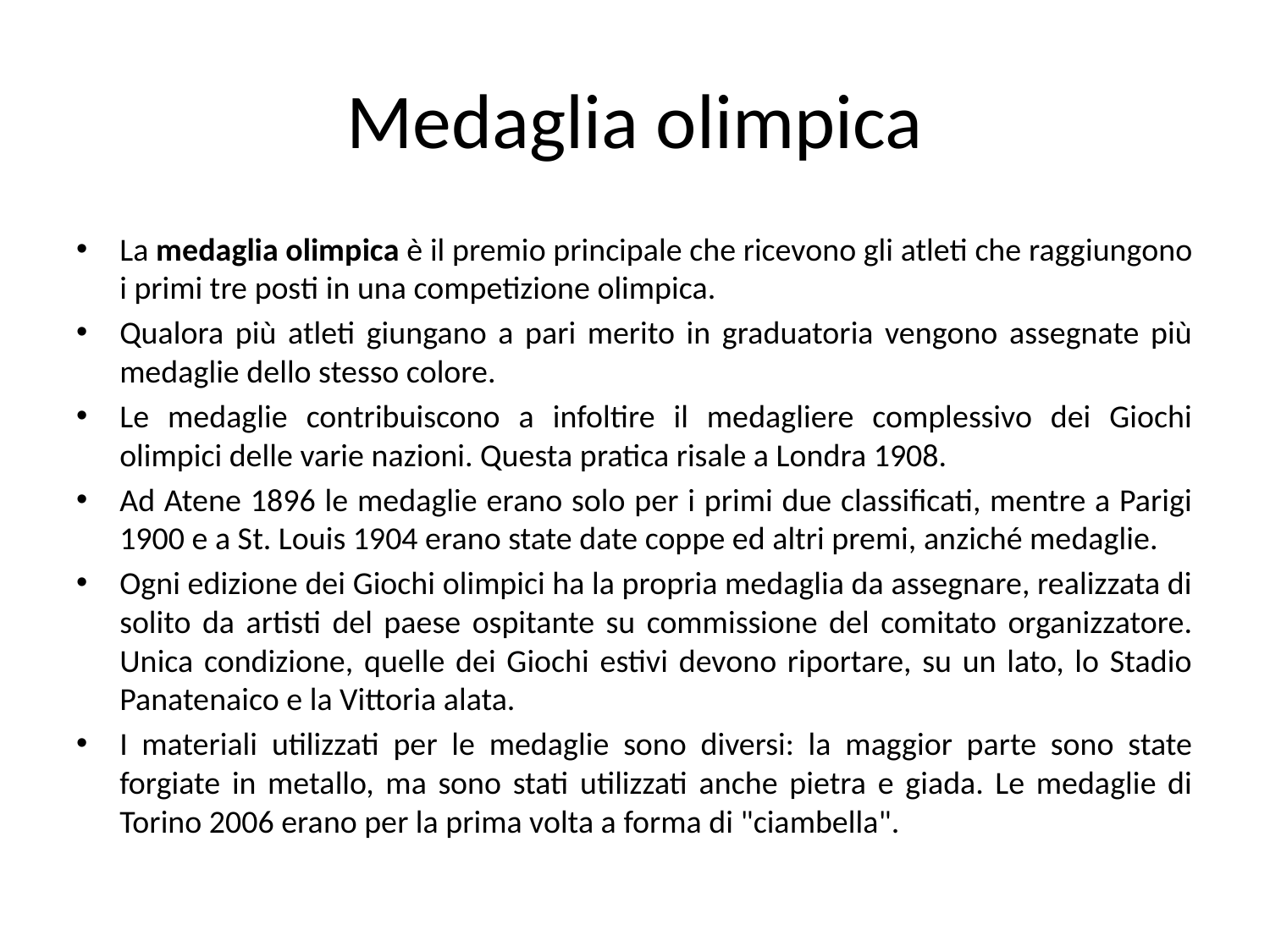

# Medaglia olimpica
La medaglia olimpica è il premio principale che ricevono gli atleti che raggiungono i primi tre posti in una competizione olimpica.
Qualora più atleti giungano a pari merito in graduatoria vengono assegnate più medaglie dello stesso colore.
Le medaglie contribuiscono a infoltire il medagliere complessivo dei Giochi olimpici delle varie nazioni. Questa pratica risale a Londra 1908.
Ad Atene 1896 le medaglie erano solo per i primi due classificati, mentre a Parigi 1900 e a St. Louis 1904 erano state date coppe ed altri premi, anziché medaglie.
Ogni edizione dei Giochi olimpici ha la propria medaglia da assegnare, realizzata di solito da artisti del paese ospitante su commissione del comitato organizzatore. Unica condizione, quelle dei Giochi estivi devono riportare, su un lato, lo Stadio Panatenaico e la Vittoria alata.
I materiali utilizzati per le medaglie sono diversi: la maggior parte sono state forgiate in metallo, ma sono stati utilizzati anche pietra e giada. Le medaglie di Torino 2006 erano per la prima volta a forma di "ciambella".